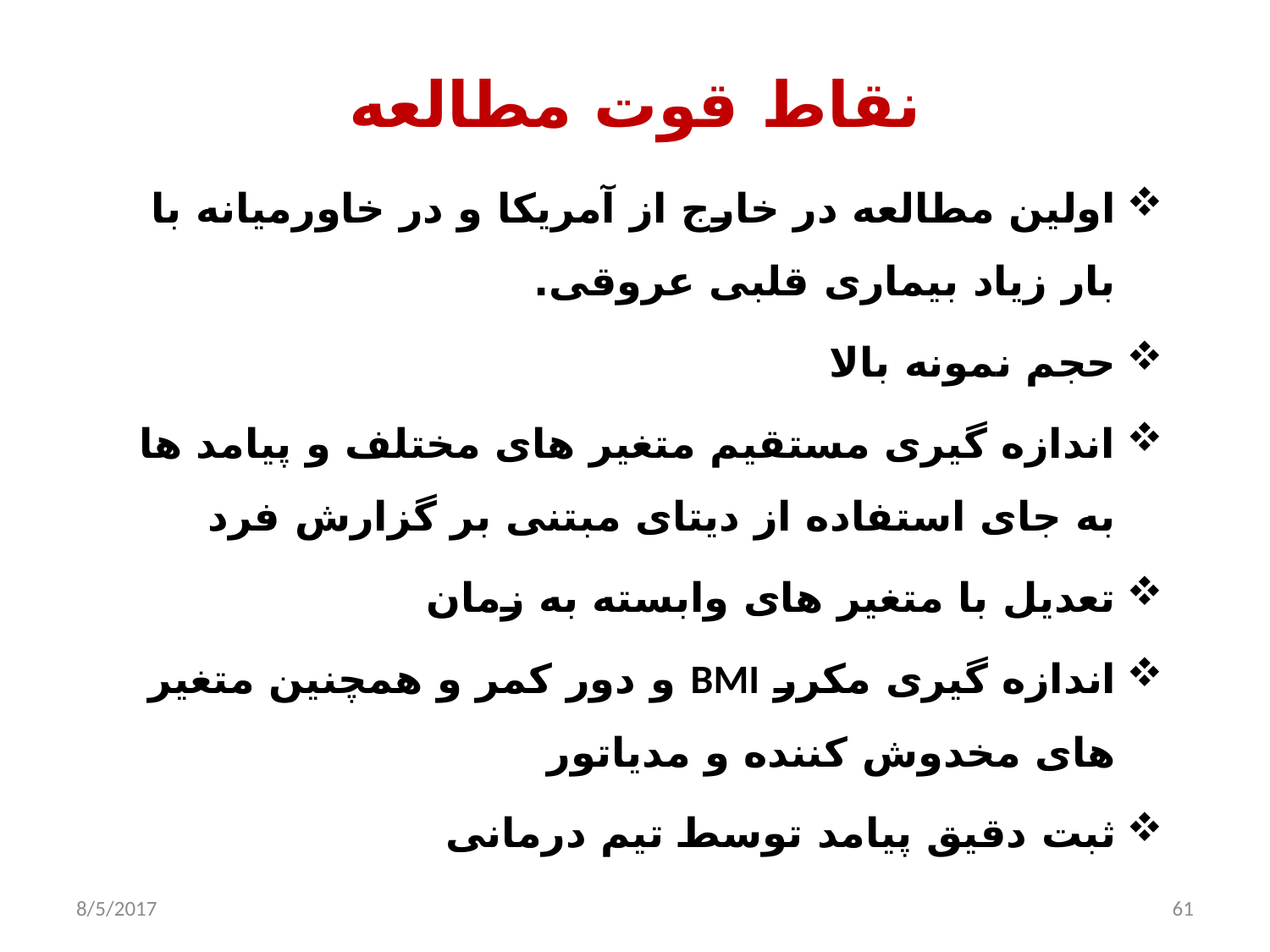

# نقاط قوت مطالعه
اولین مطالعه در خارج از آمریکا و در خاورمیانه با بار زیاد بیماری قلبی عروقی.
حجم نمونه بالا
اندازه گیری مستقیم متغیر های مختلف و پیامد ها به جای استفاده از دیتای مبتنی بر گزارش فرد
تعدیل با متغیر های وابسته به زمان
اندازه گیری مکرر BMI و دور کمر و همچنین متغیر های مخدوش کننده و مدیاتور
ثبت دقیق پیامد توسط تیم درمانی
8/5/2017
61